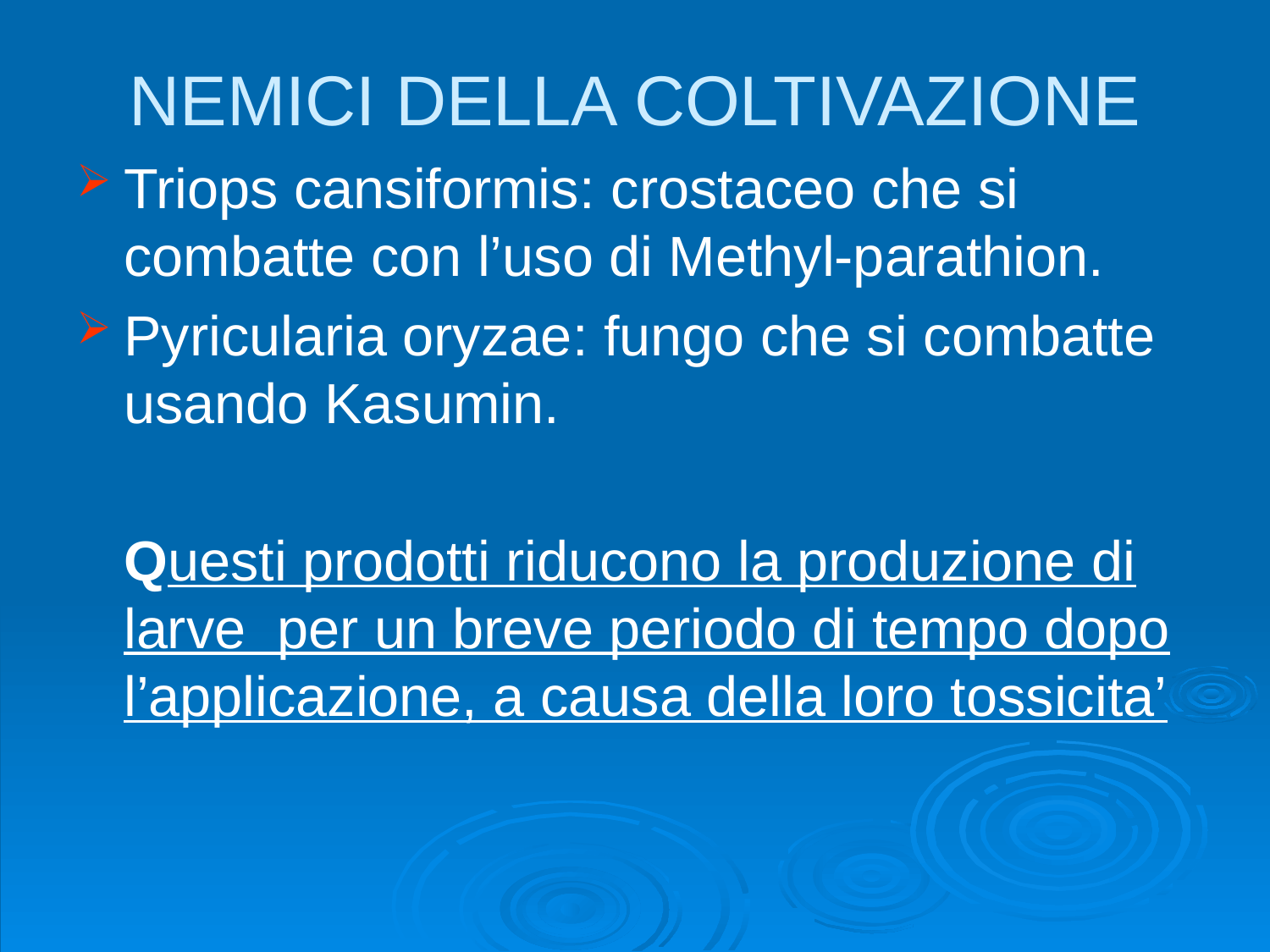

# NEMICI DELLA COLTIVAZIONE
Triops cansiformis: crostaceo che si combatte con l’uso di Methyl-parathion.
Pyricularia oryzae: fungo che si combatte usando Kasumin.

	Questi prodotti riducono la produzione di larve  per un breve periodo di tempo dopo l’applicazione, a causa della loro tossicita’